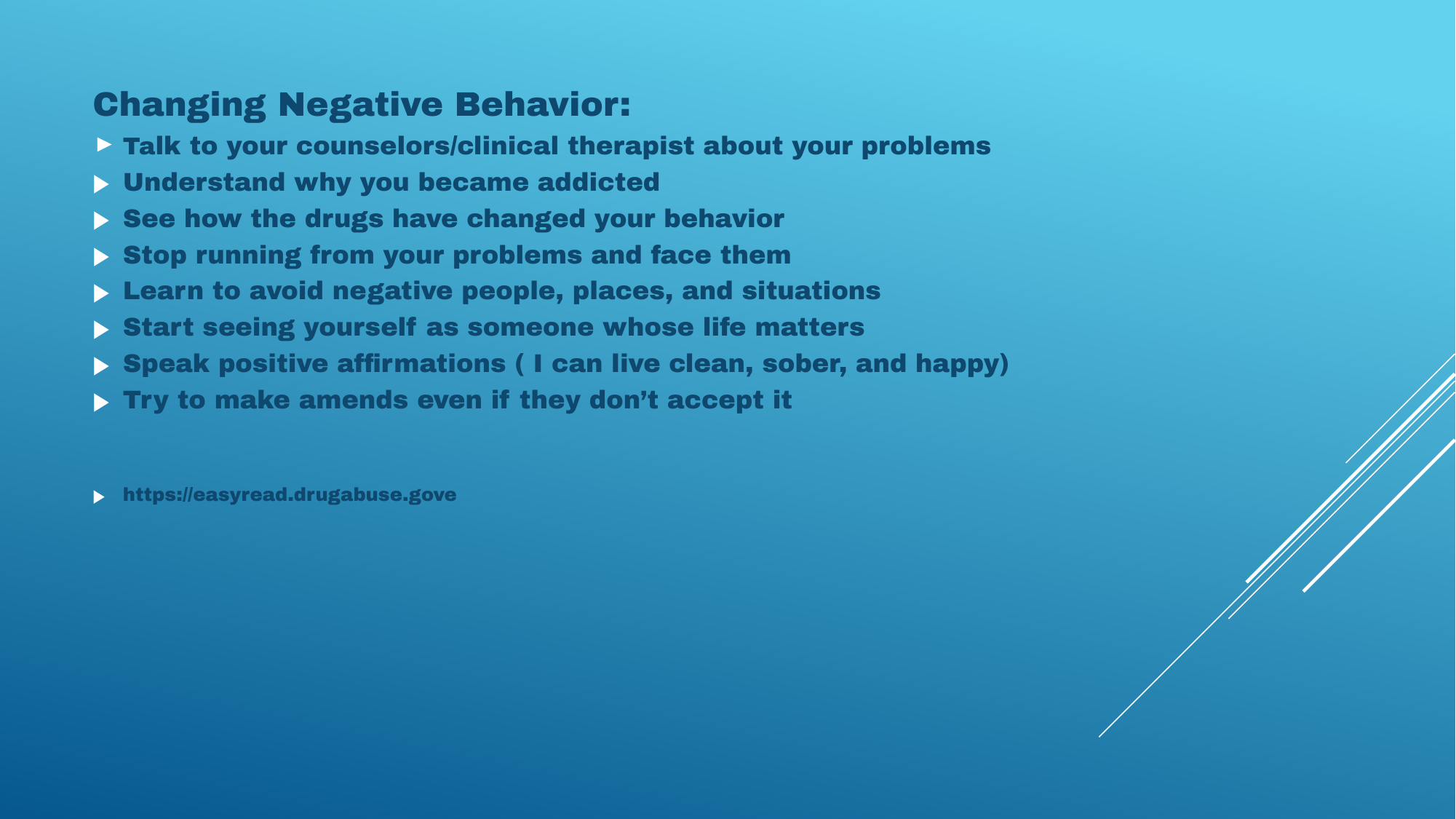

Changing Negative Behavior:
Talk to your counselors/clinical therapist about your problems
Understand why you became addicted
See how the drugs have changed your behavior
Stop running from your problems and face them
Learn to avoid negative people, places, and situations
Start seeing yourself as someone whose life matters
Speak positive affirmations ( I can live clean, sober, and happy)
Try to make amends even if they don’t accept it

https://easyread.drugabuse.gove